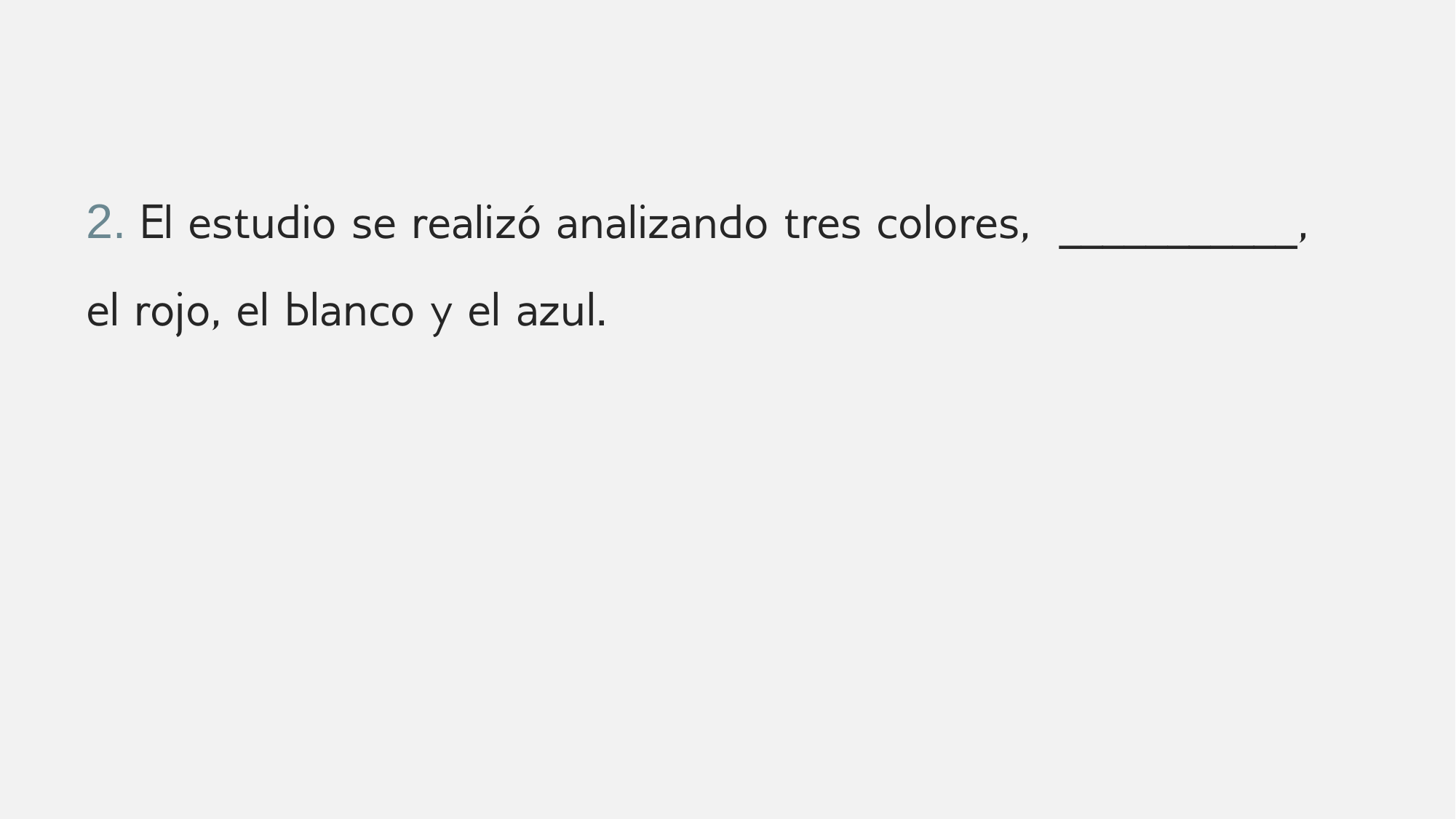

2. El estudio se realizó analizando tres colores,  ___________, el rojo, el blanco y el azul.